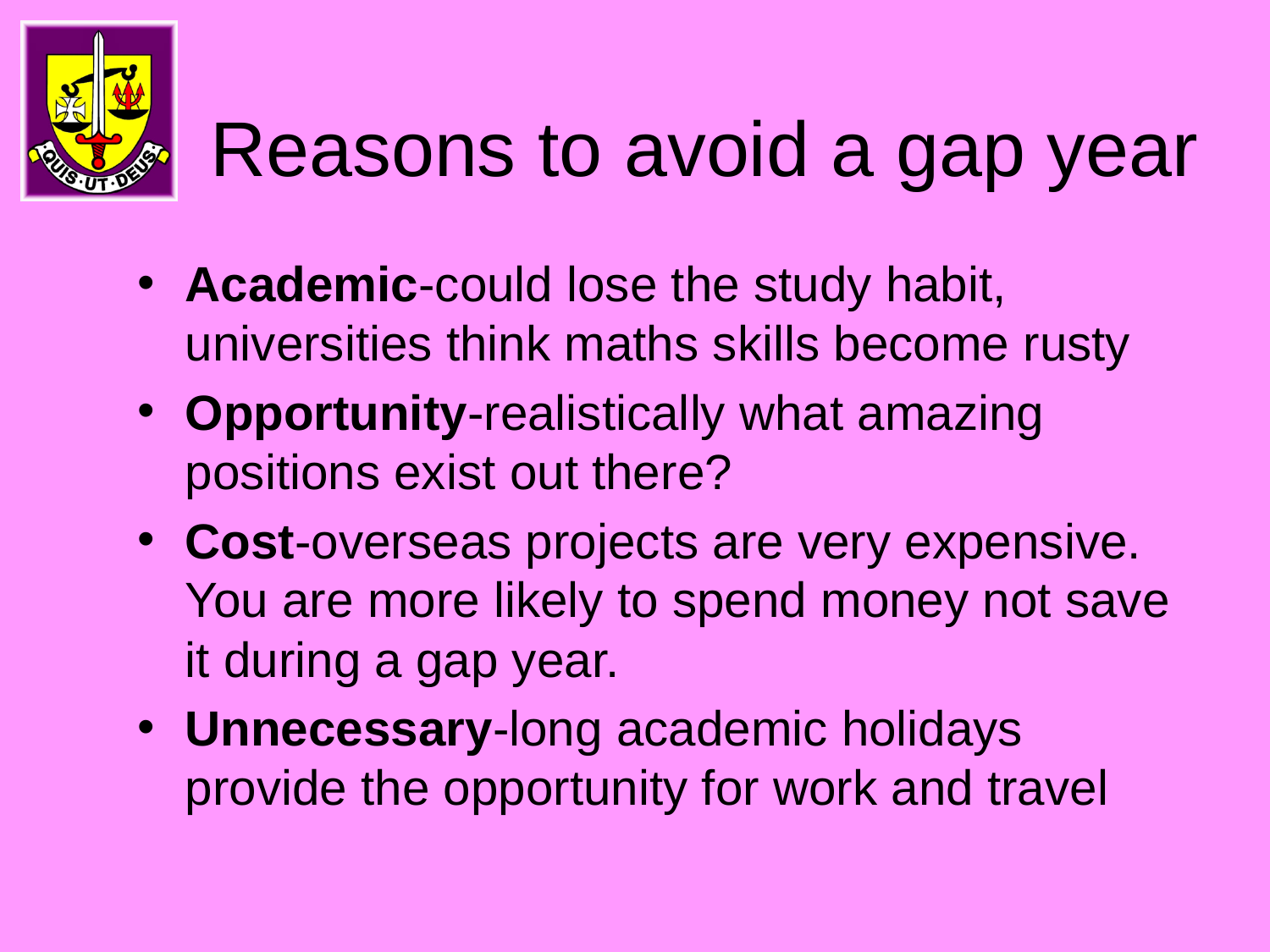

# Reasons to avoid a gap year
Academic-could lose the study habit, universities think maths skills become rusty
Opportunity-realistically what amazing positions exist out there?
Cost-overseas projects are very expensive.  You are more likely to spend money not save it during a gap year.
Unnecessary-long academic holidays provide the opportunity for work and travel